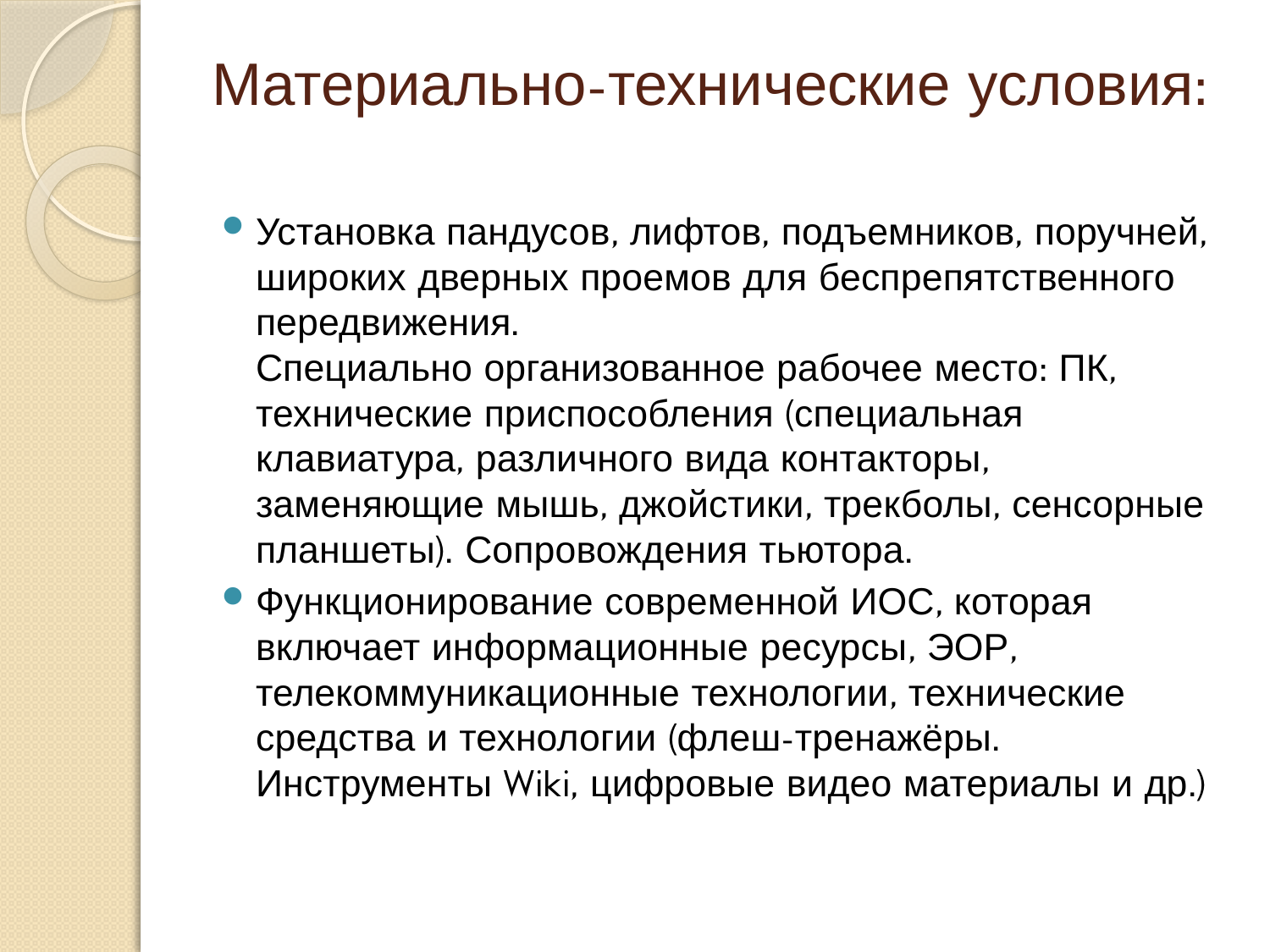

# Материально-технические условия:
Установка пандусов, лифтов, подъемников, поручней, широких дверных проемов для беспрепятственного передвижения.
Специально организованное рабочее место: ПК, технические приспособления (специальная клавиатура, различного вида контакторы, заменяющие мышь, джойстики, трекболы, сенсорные планшеты). Сопровождения тьютора.
Функционирование современной ИОС, которая включает информационные ресурсы, ЭОР, телекоммуникационные технологии, технические средства и технологии (флеш-тренажёры. Инструменты Wiki, цифровые видео материалы и др.)